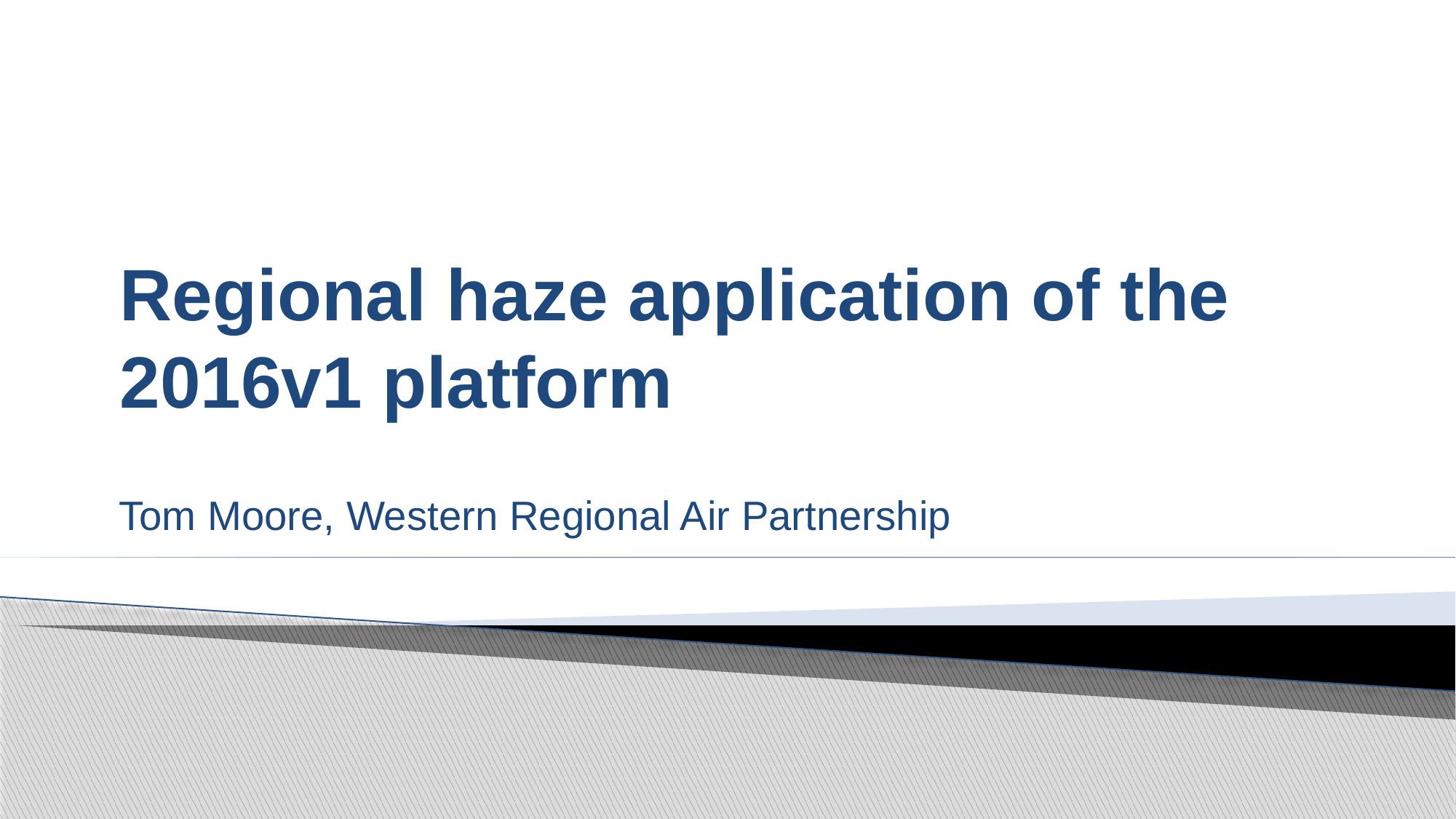

# Regional haze application of the 2016v1 platform

Tom Moore, Western Regional Air Partnership